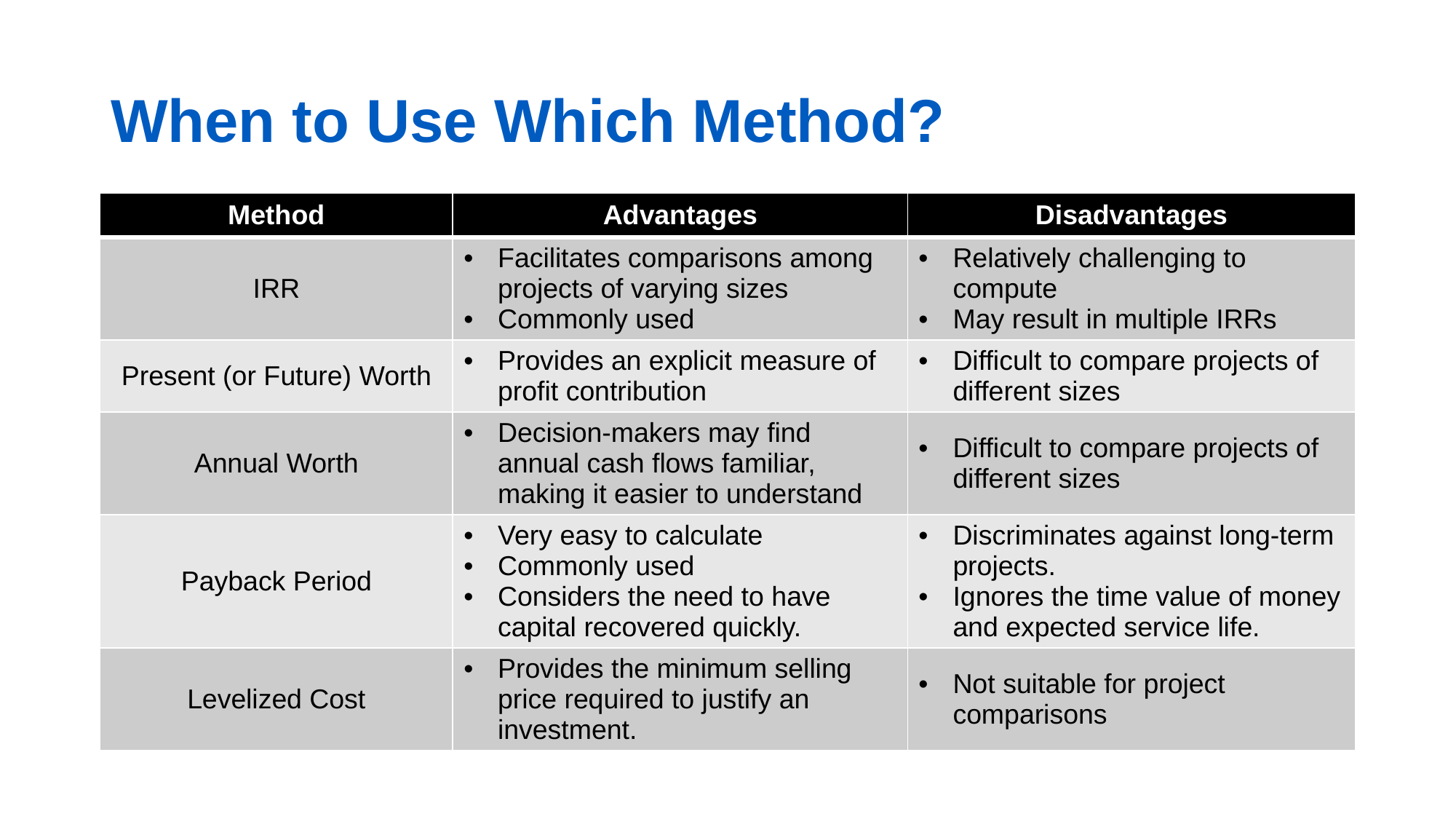

# When to Use Which Method?
| Method | Advantages | Disadvantages |
| --- | --- | --- |
| IRR | Facilitates comparisons among projects of varying sizes Commonly used | Relatively challenging to compute May result in multiple IRRs |
| Present (or Future) Worth | Provides an explicit measure of profit contribution | Difficult to compare projects of different sizes |
| Annual Worth | Decision-makers may find annual cash flows familiar, making it easier to understand | Difficult to compare projects of different sizes |
| Payback Period | Very easy to calculate Commonly used Considers the need to have capital recovered quickly. | Discriminates against long-term projects. Ignores the time value of money and expected service life. |
| Levelized Cost | Provides the minimum selling price required to justify an investment. | Not suitable for project comparisons |